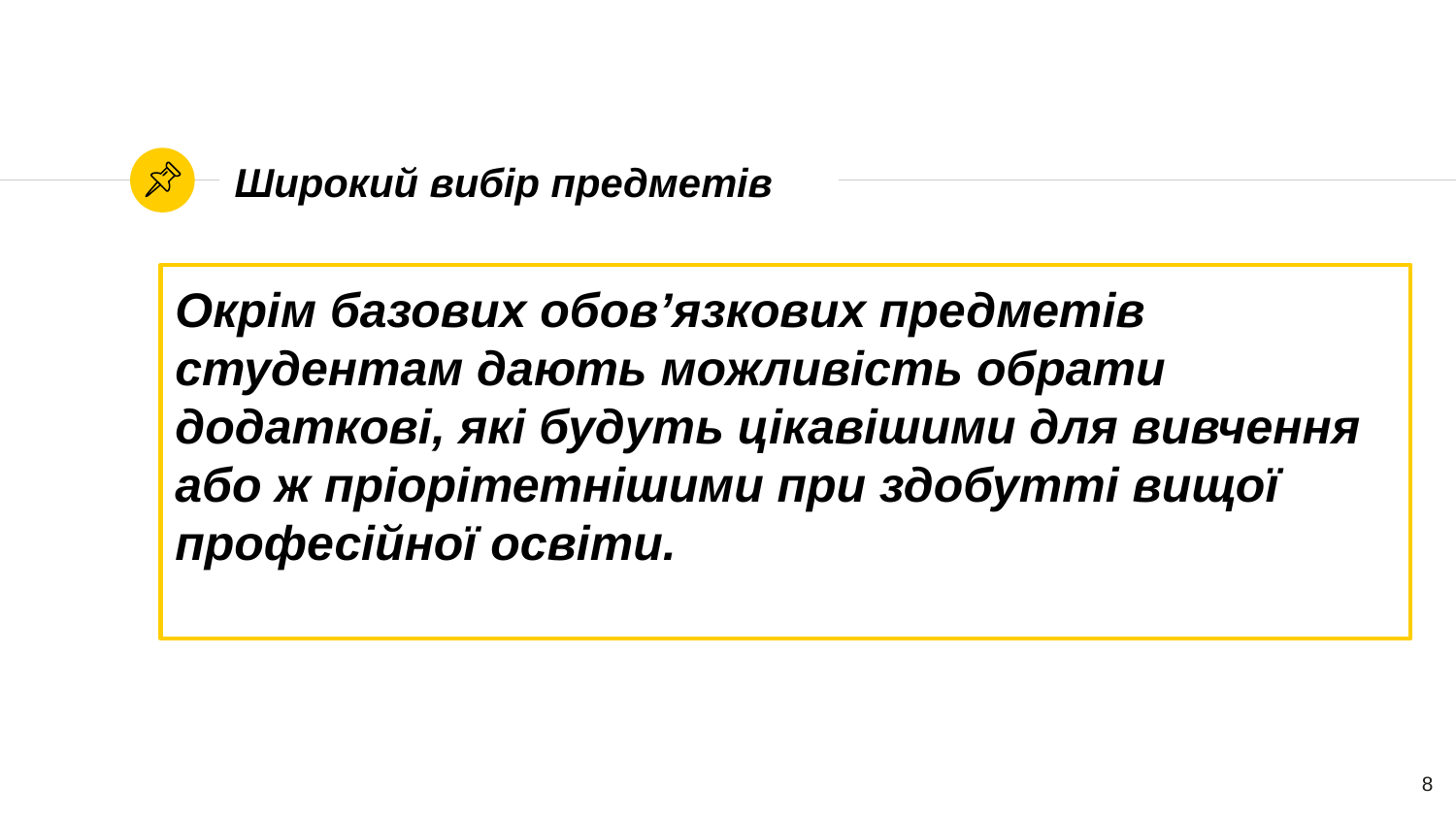

# Широкий вибір предметів

Окрім базових обов’язкових предметів студентам дають можливість обрати додаткові, які будуть цікавішими для вивчення або ж пріорітетнішими при здобутті вищої професійної освіти.
8